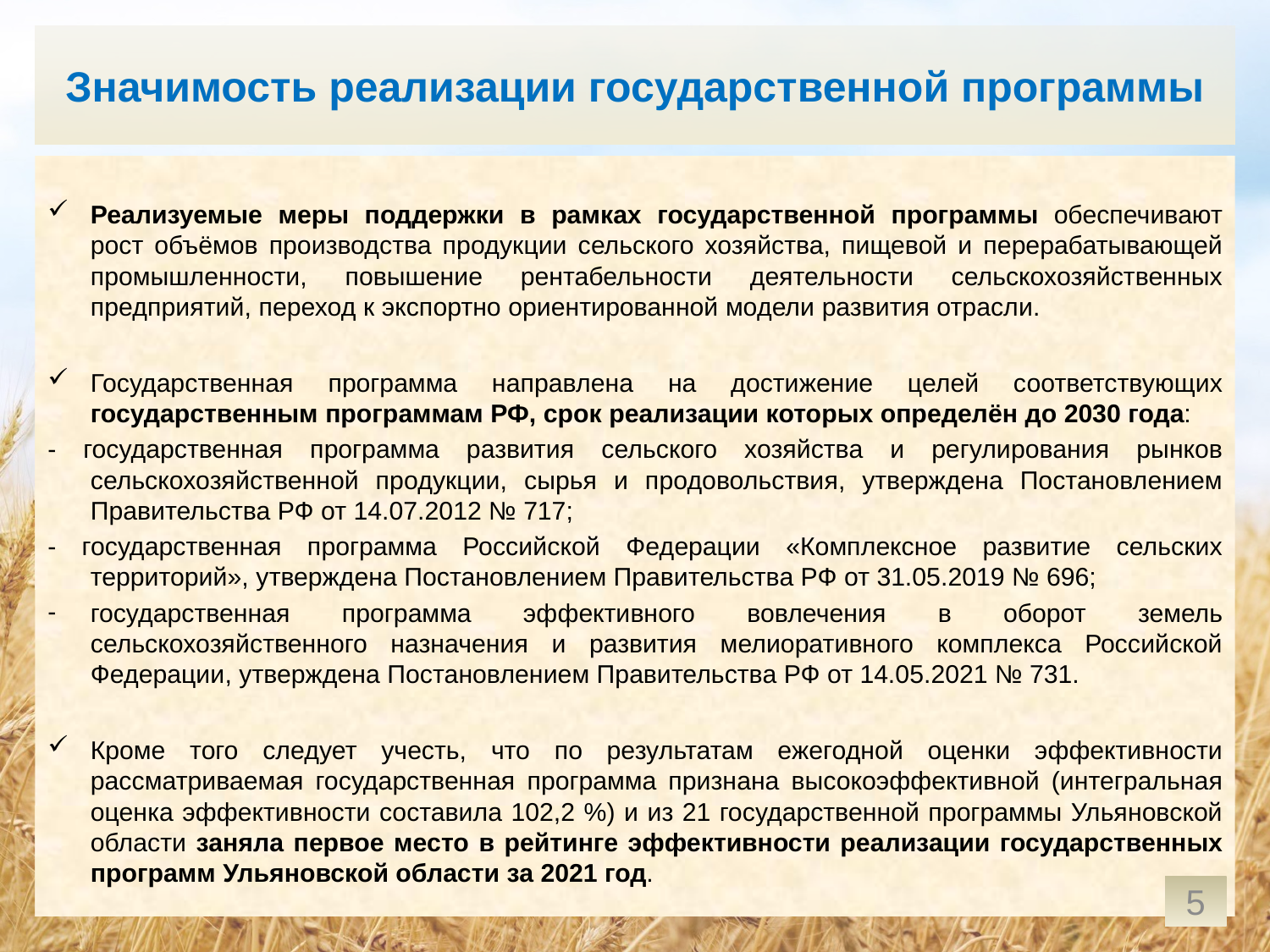

# Значимость реализации государственной программы

Реализуемые меры поддержки в рамках государственной программы обеспечивают рост объёмов производства продукции сельского хозяйства, пищевой и перерабатывающей промышленности, повышение рентабельности деятельности сельскохозяйственных предприятий, переход к экспортно ориентированной модели развития отрасли.

Государственная программа направлена на достижение целей соответствующих государственным программам РФ, срок реализации которых определён до 2030 года:
- государственная программа развития сельского хозяйства и регулирования рынков сельскохозяйственной продукции, сырья и продовольствия, утверждена Постановлением Правительства РФ от 14.07.2012 № 717;
- государственная программа Российской Федерации «Комплексное развитие сельских территорий», утверждена Постановлением Правительства РФ от 31.05.2019 № 696;
государственная программа эффективного вовлечения в оборот земель сельскохозяйственного назначения и развития мелиоративного комплекса Российской Федерации, утверждена Постановлением Правительства РФ от 14.05.2021 № 731.

Кроме того следует учесть, что по результатам ежегодной оценки эффективности рассматриваемая государственная программа признана высокоэффективной (интегральная оценка эффективности составила 102,2 %) и из 21 государственной программы Ульяновской области заняла первое место в рейтинге эффективности реализации государственных программ Ульяновской области за 2021 год.

5